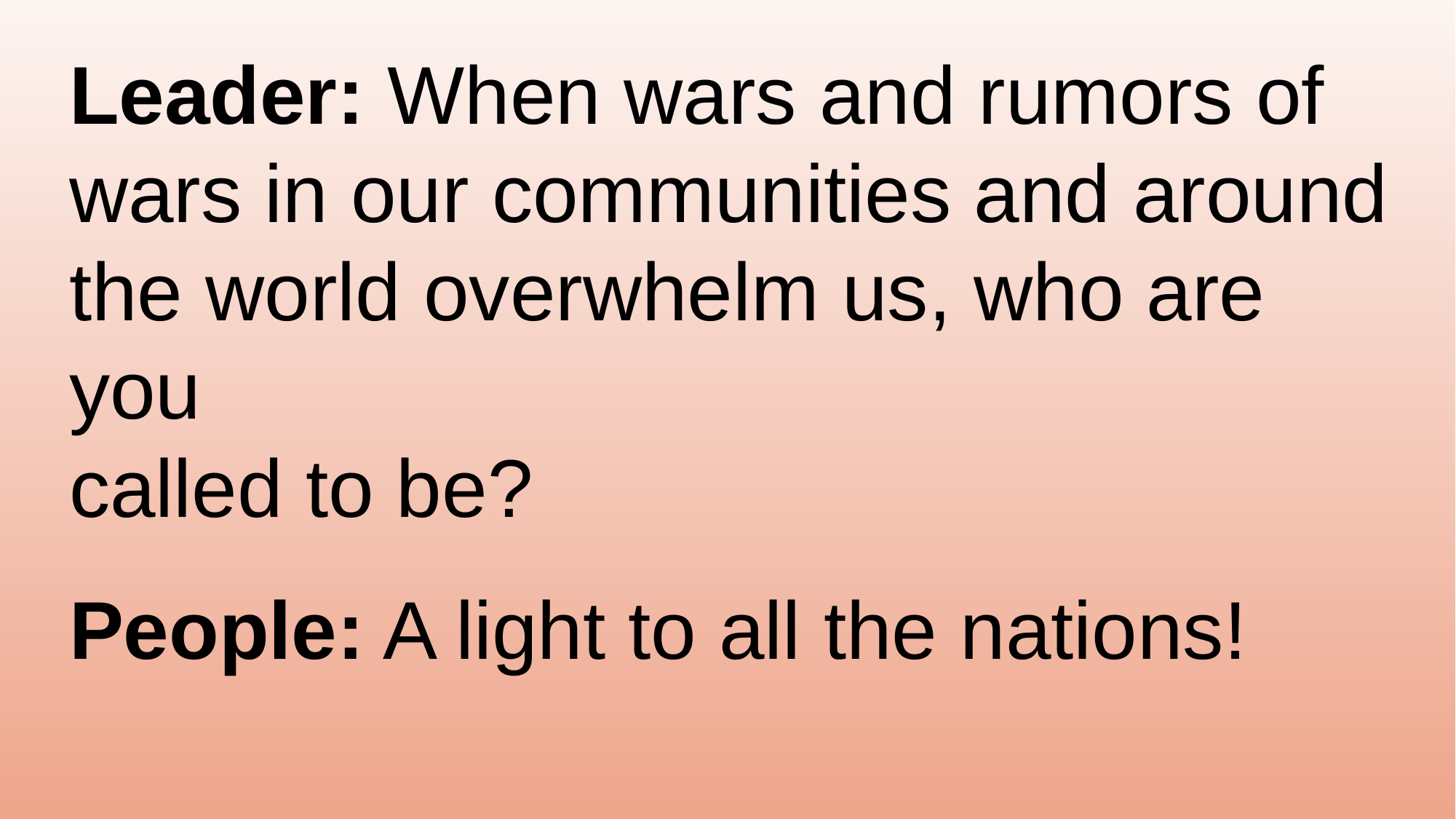

Leader: When wars and rumors of wars in our communities and around the world overwhelm us, who are you
called to be?

People: A light to all the nations!